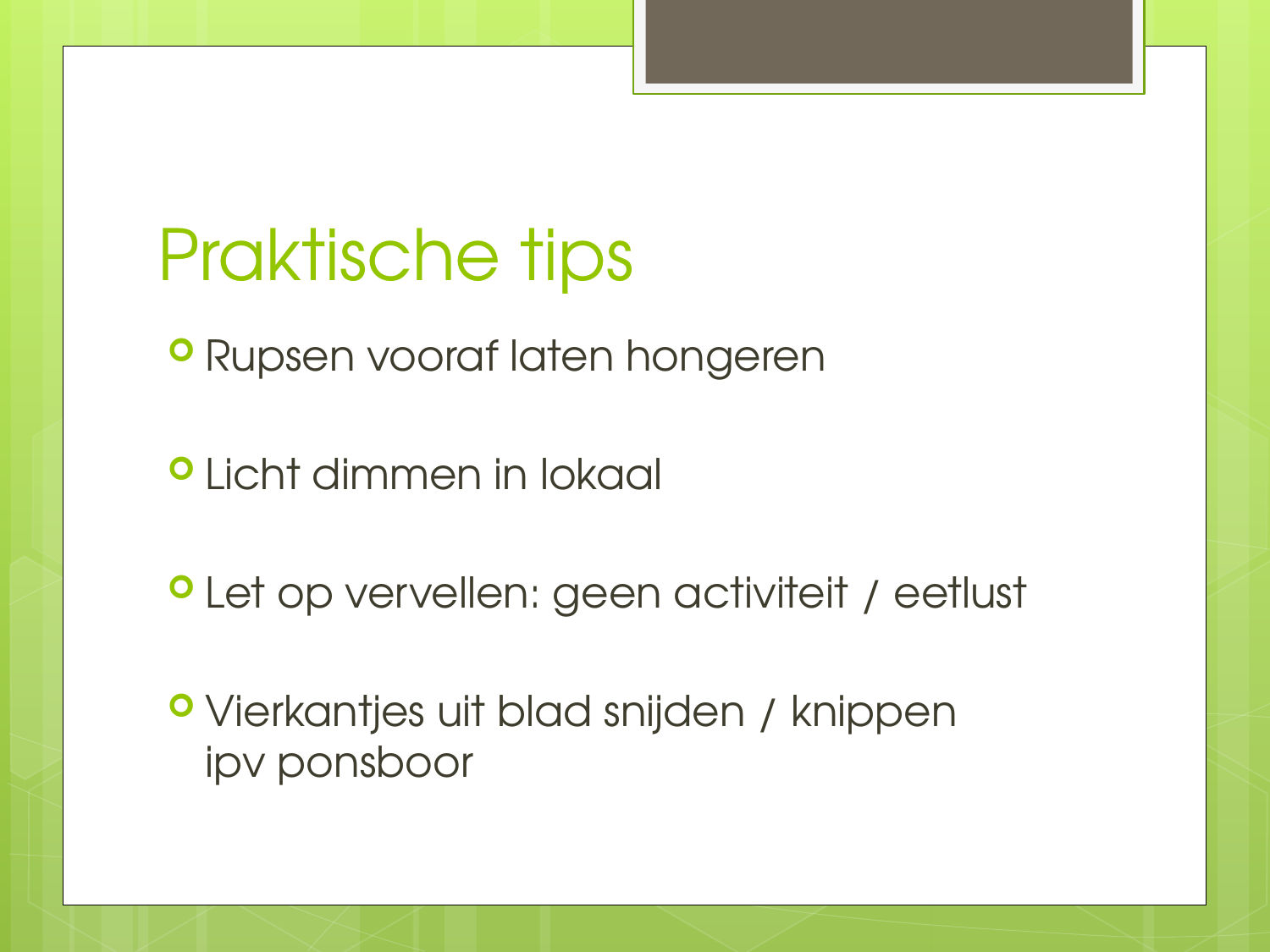

# Praktische tips
Rupsen vooraf laten hongeren

Licht dimmen in lokaal

Let op vervellen: geen activiteit / eetlust

Vierkantjes uit blad snijden / knippen
ipv ponsboor